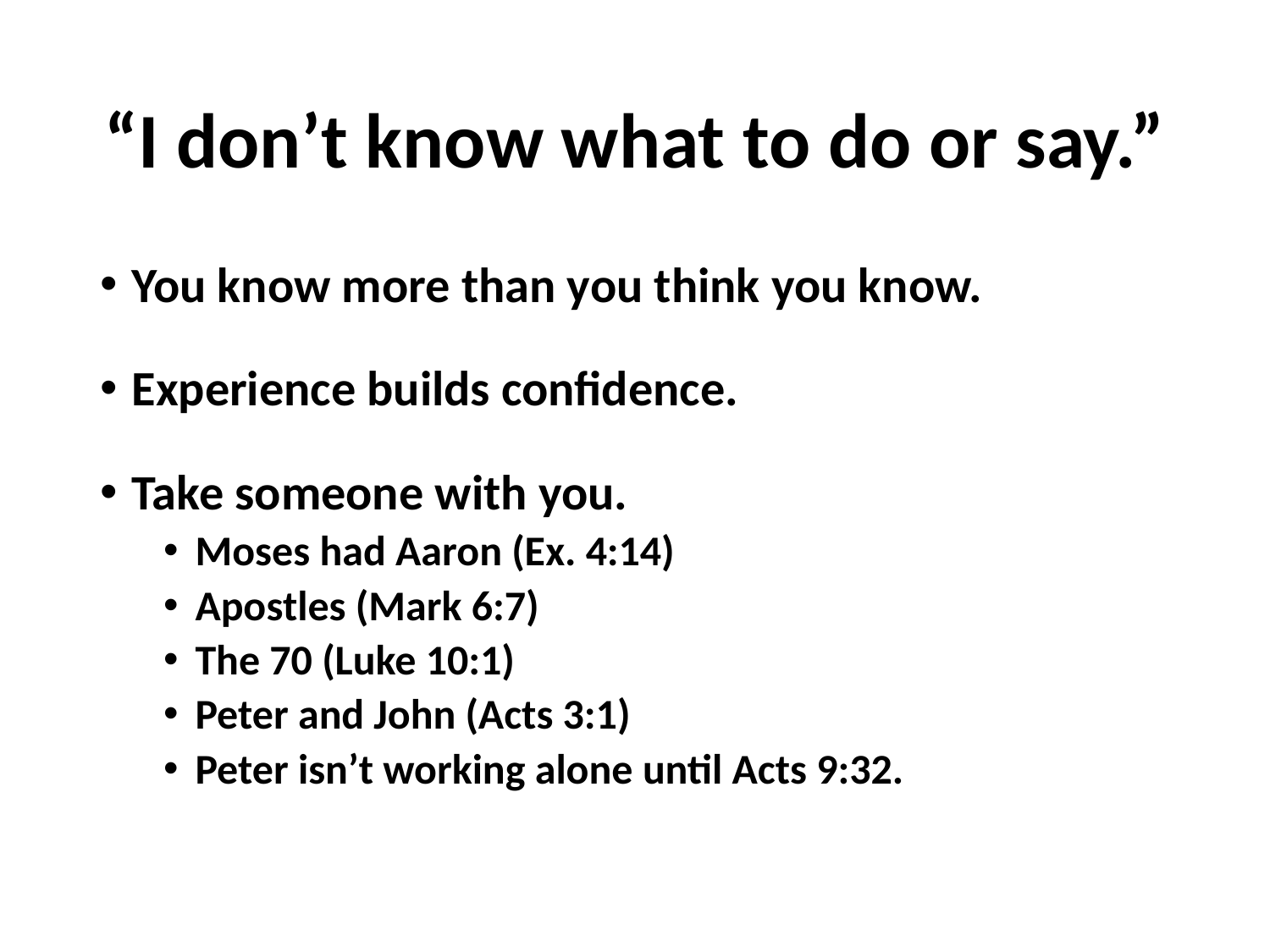

# “I don’t know what to do or say.”
You know more than you think you know.

Experience builds confidence.

Take someone with you.
Moses had Aaron (Ex. 4:14)
Apostles (Mark 6:7)
The 70 (Luke 10:1)
Peter and John (Acts 3:1)
Peter isn’t working alone until Acts 9:32.